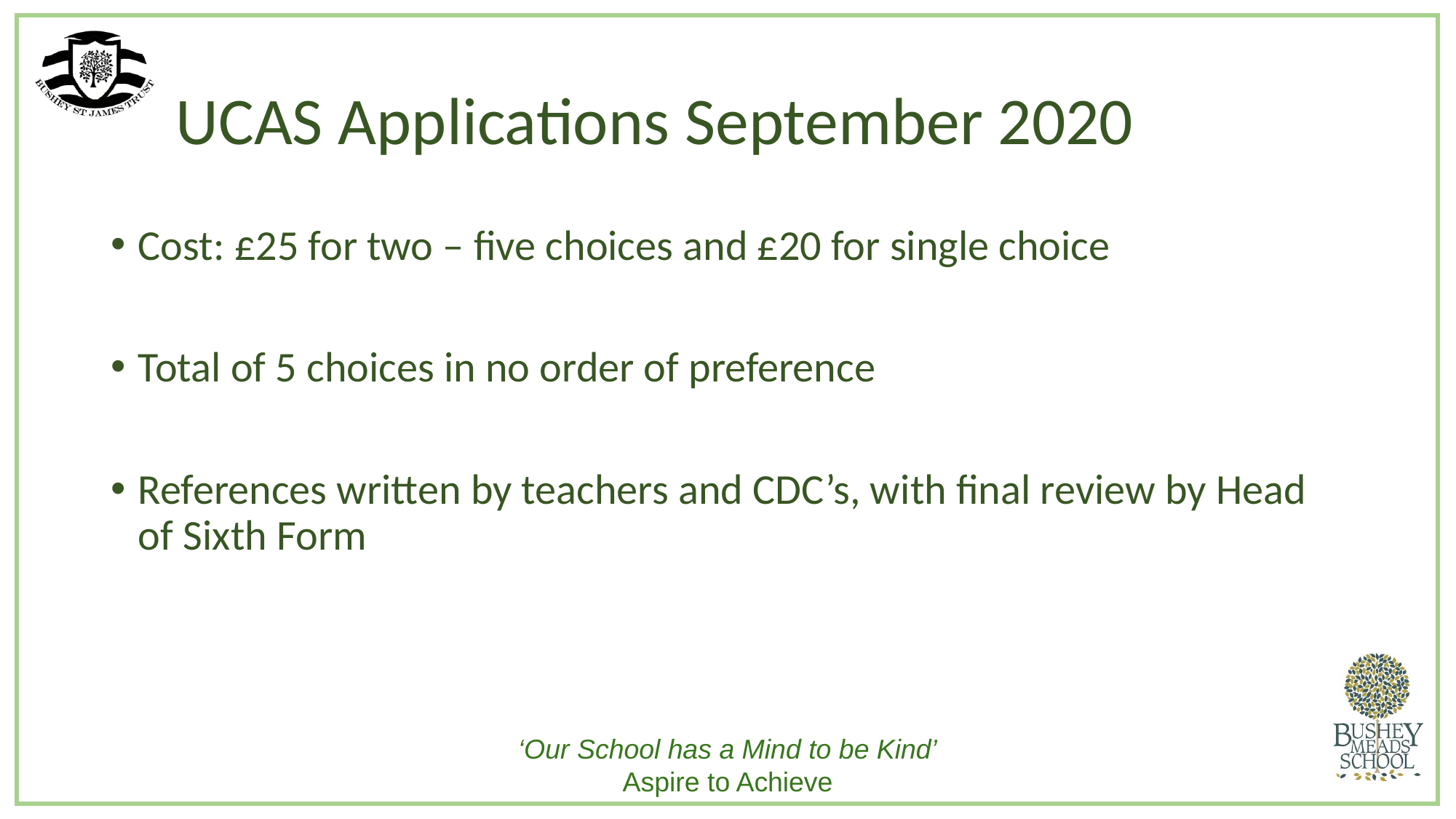

# UCAS Applications September 2020
Cost: £25 for two – five choices and £20 for single choice

Total of 5 choices in no order of preference

References written by teachers and CDC’s, with final review by Head of Sixth Form

‘Our School has a Mind to be Kind’
Aspire to Achieve